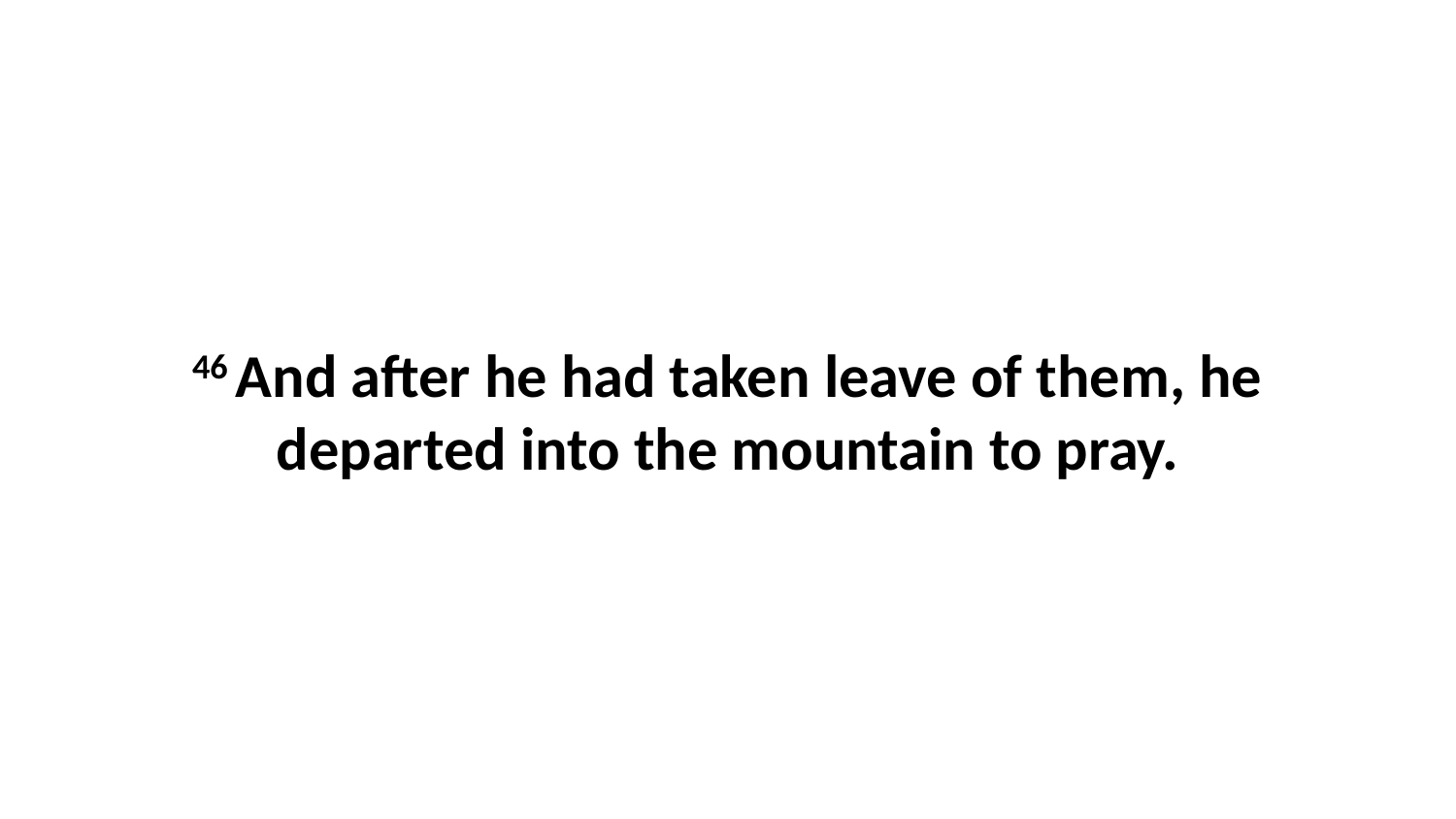

46 And after he had taken leave of them, he departed into the mountain to pray.